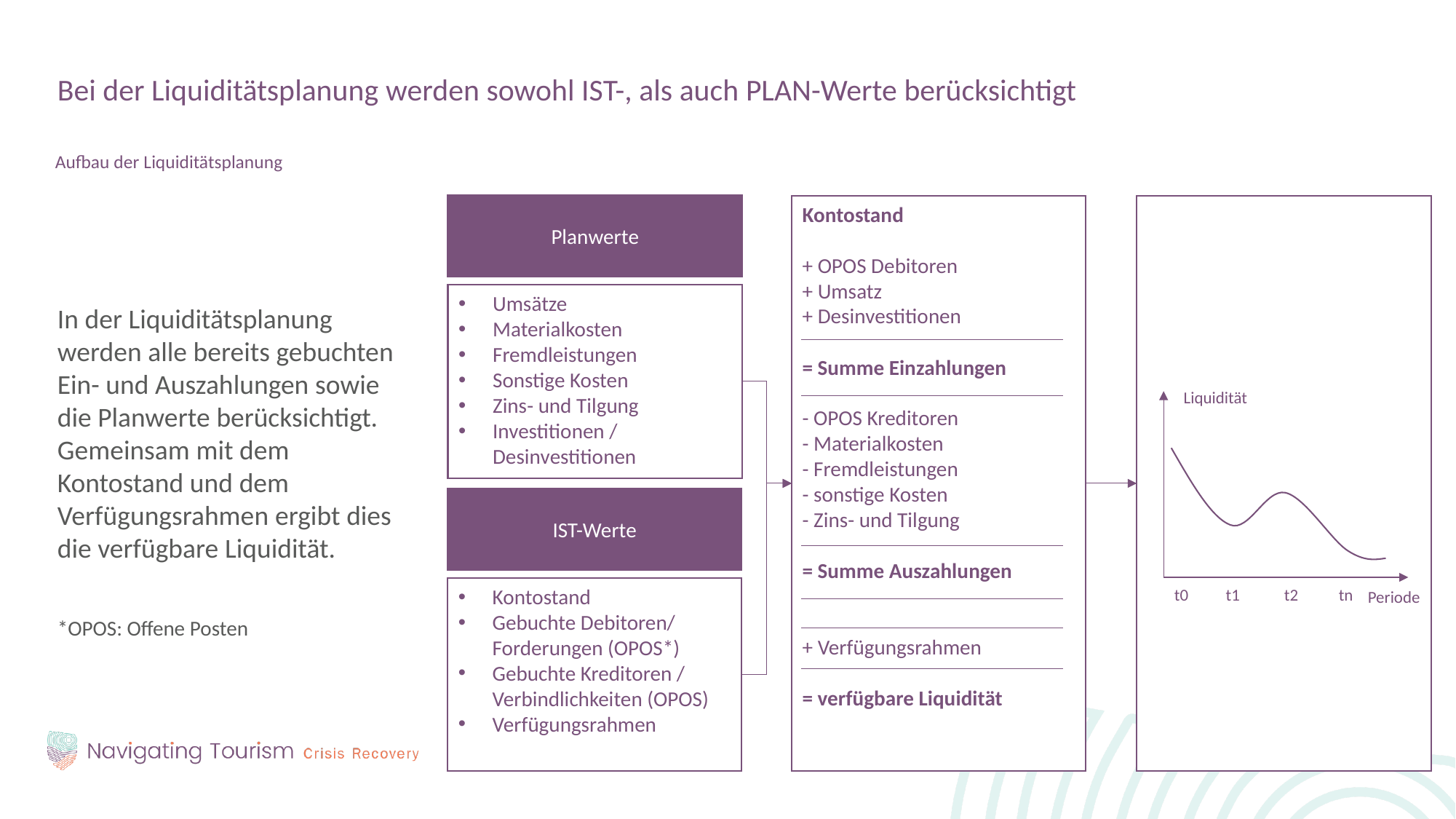

Bei der Liquiditätsplanung werden sowohl IST-, als auch PLAN-Werte berücksichtigt

Aufbau der Liquiditätsplanung
Planwerte
Kontostand
+ OPOS Debitoren
+ Umsatz
+ Desinvestitionen

= Summe Einzahlungen
- OPOS Kreditoren
- Materialkosten
- Fremdleistungen
- sonstige Kosten
- Zins- und Tilgung
= Summe Auszahlungen
+ Verfügungsrahmen
= verfügbare Liquidität
In der Liquiditätsplanung werden alle bereits gebuchten Ein- und Auszahlungen sowie die Planwerte berücksichtigt. Gemeinsam mit dem Kontostand und dem Verfügungsrahmen ergibt dies die verfügbare Liquidität.

*OPOS: Offene Posten

Umsätze
Materialkosten
Fremdleistungen
Sonstige Kosten
Zins- und Tilgung
Investitionen / Desinvestitionen

Liquidität

t0
t1
t2
tn
Periode
IST-Werte
Kontostand
Gebuchte Debitoren/ Forderungen (OPOS*)
Gebuchte Kreditoren / Verbindlichkeiten (OPOS)
Verfügungsrahmen